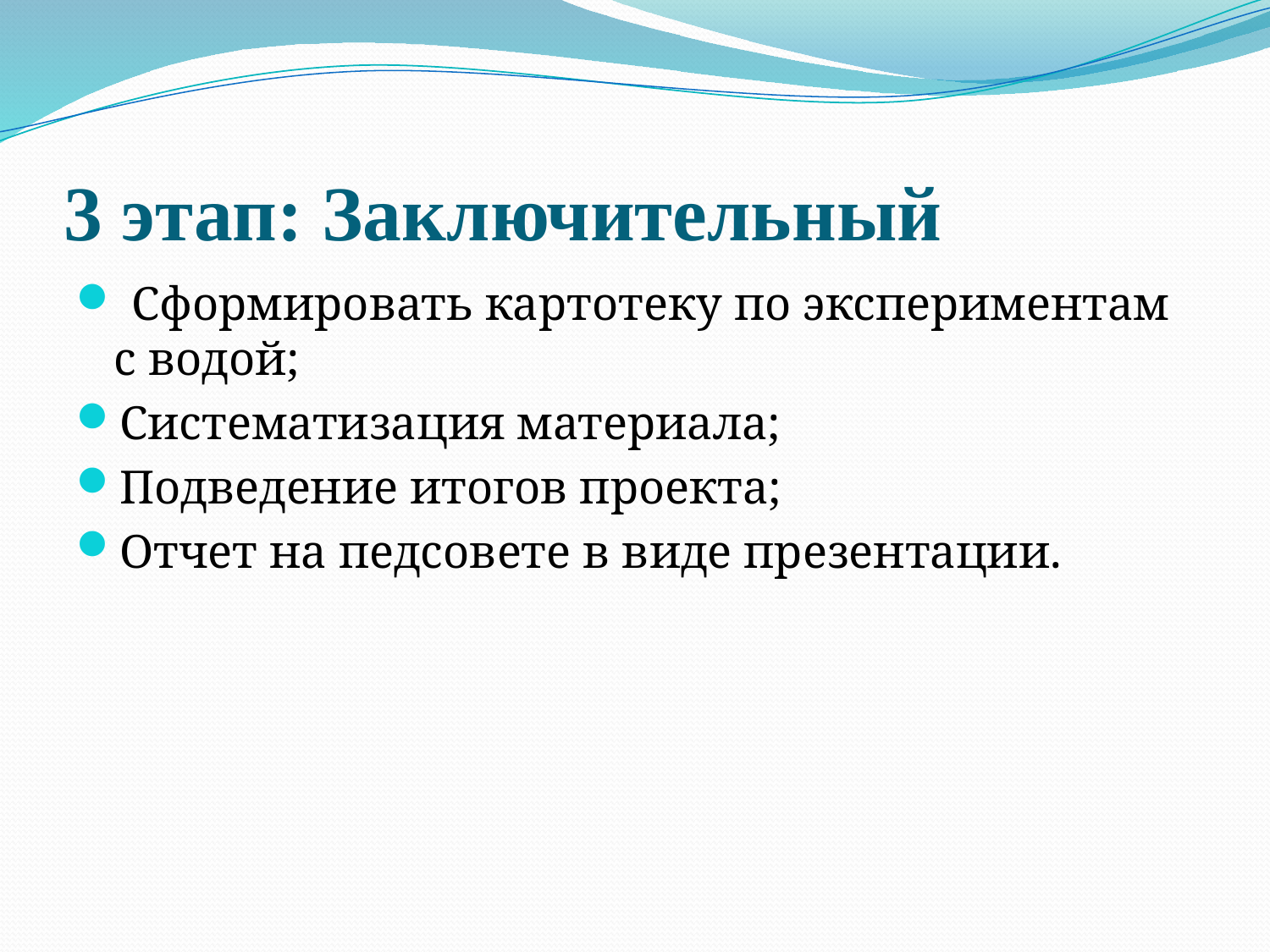

# 3 этап: Заключительный
 Сформировать картотеку по экспериментам с водой;
Систематизация материала;
Подведение итогов проекта;
Отчет на педсовете в виде презентации.